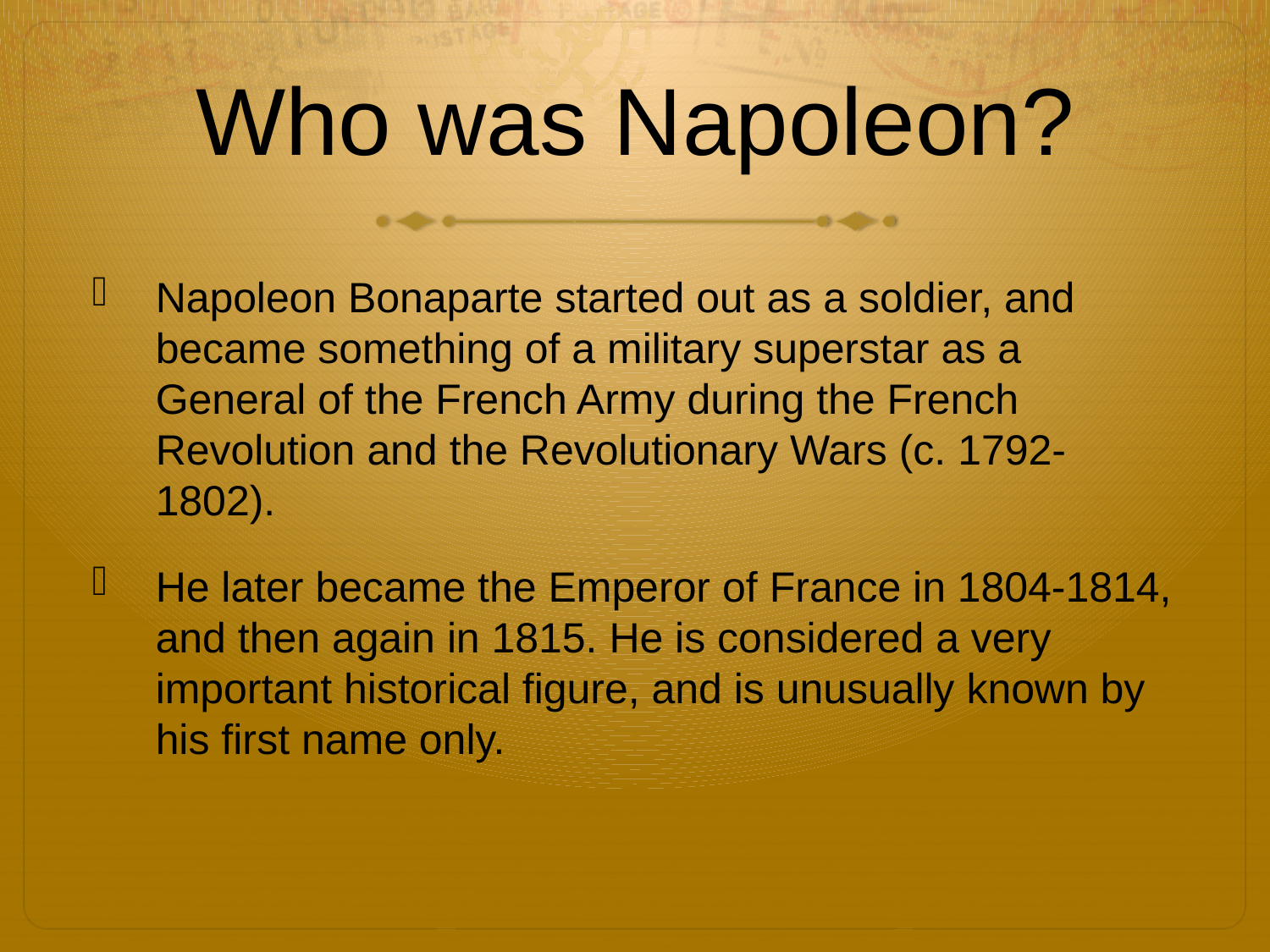

# Who was Napoleon?
Napoleon Bonaparte started out as a soldier, and became something of a military superstar as a General of the French Army during the French Revolution and the Revolutionary Wars (c. 1792-1802).
He later became the Emperor of France in 1804-1814, and then again in 1815. He is considered a very important historical figure, and is unusually known by his first name only.